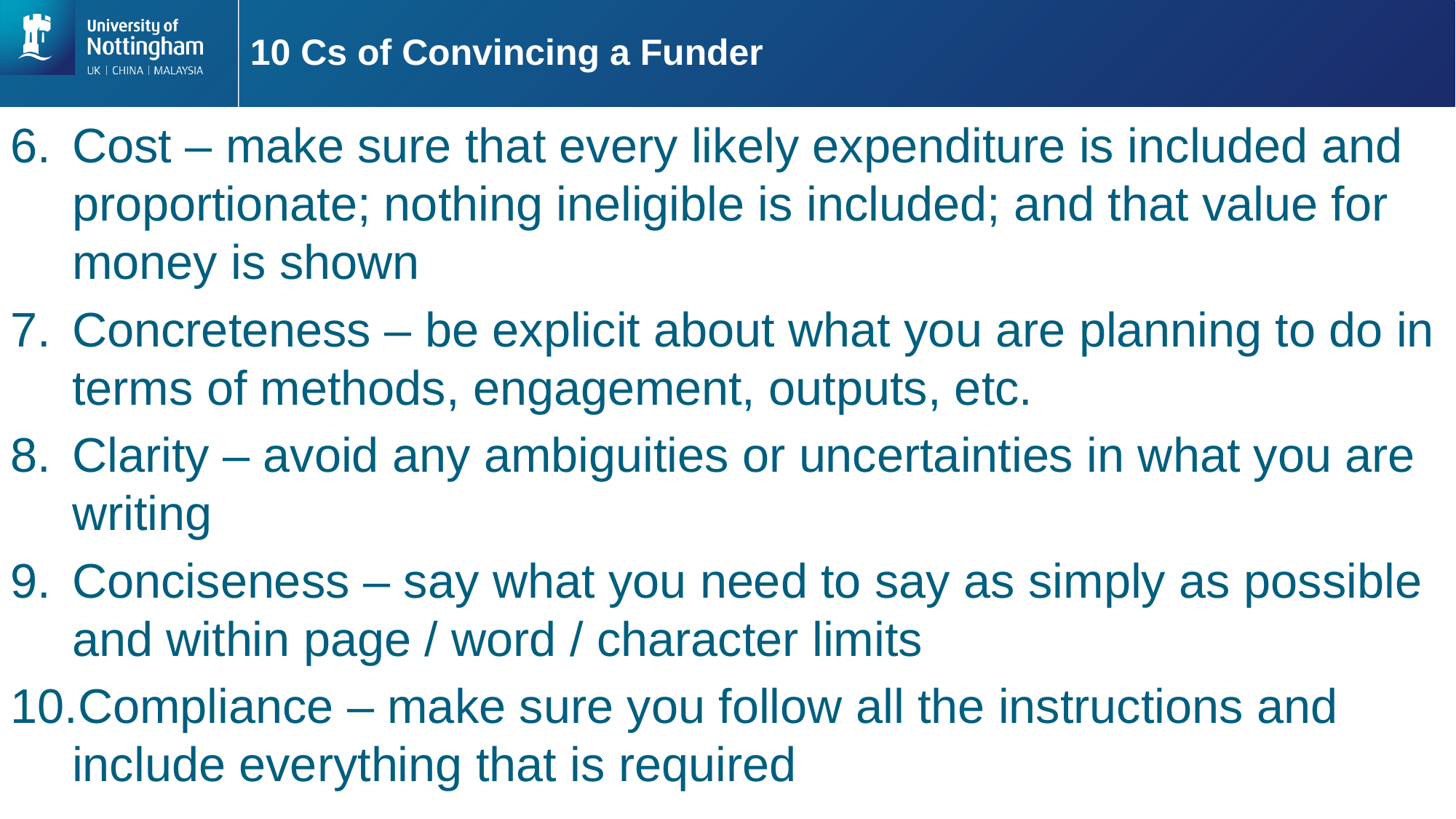

# 10 Cs of Convincing a Funder
Cost – make sure that every likely expenditure is included and proportionate; nothing ineligible is included; and that value for money is shown
Concreteness – be explicit about what you are planning to do in terms of methods, engagement, outputs, etc.
Clarity – avoid any ambiguities or uncertainties in what you are writing
Conciseness – say what you need to say as simply as possible and within page / word / character limits
Compliance – make sure you follow all the instructions and include everything that is required